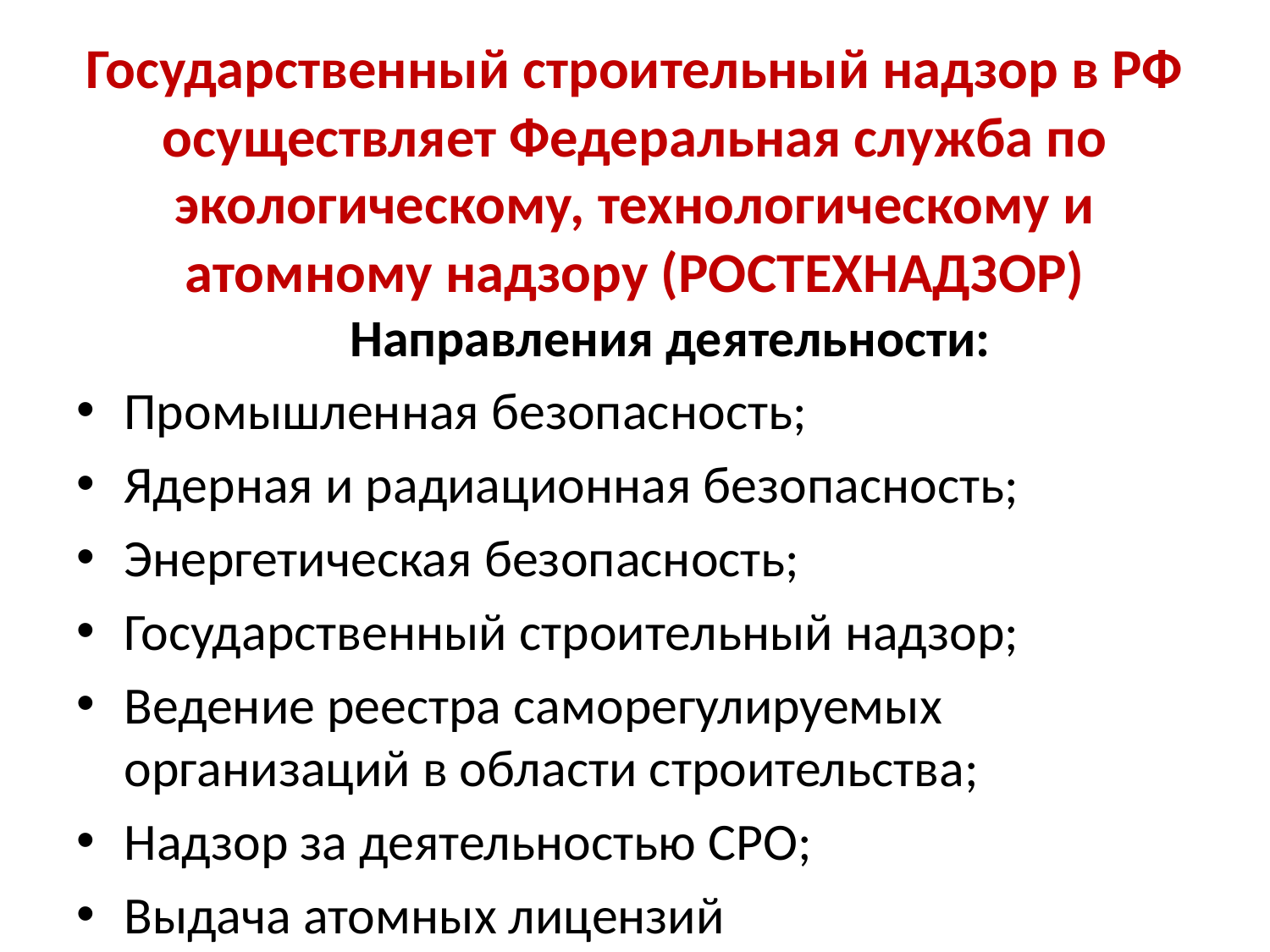

# Государственный строительный надзор в РФ осуществляет Федеральная служба по экологическому, технологическому и атомному надзору (РОСТЕХНАДЗОР)
      Направления деятельности:
Промышленная безопасность;
Ядерная и радиационная безопасность;
Энергетическая безопасность;
Государственный строительный надзор;
Ведение реестра саморегулируемых организаций в области строительства;
Надзор за деятельностью СРО;
Выдача атомных лицензий